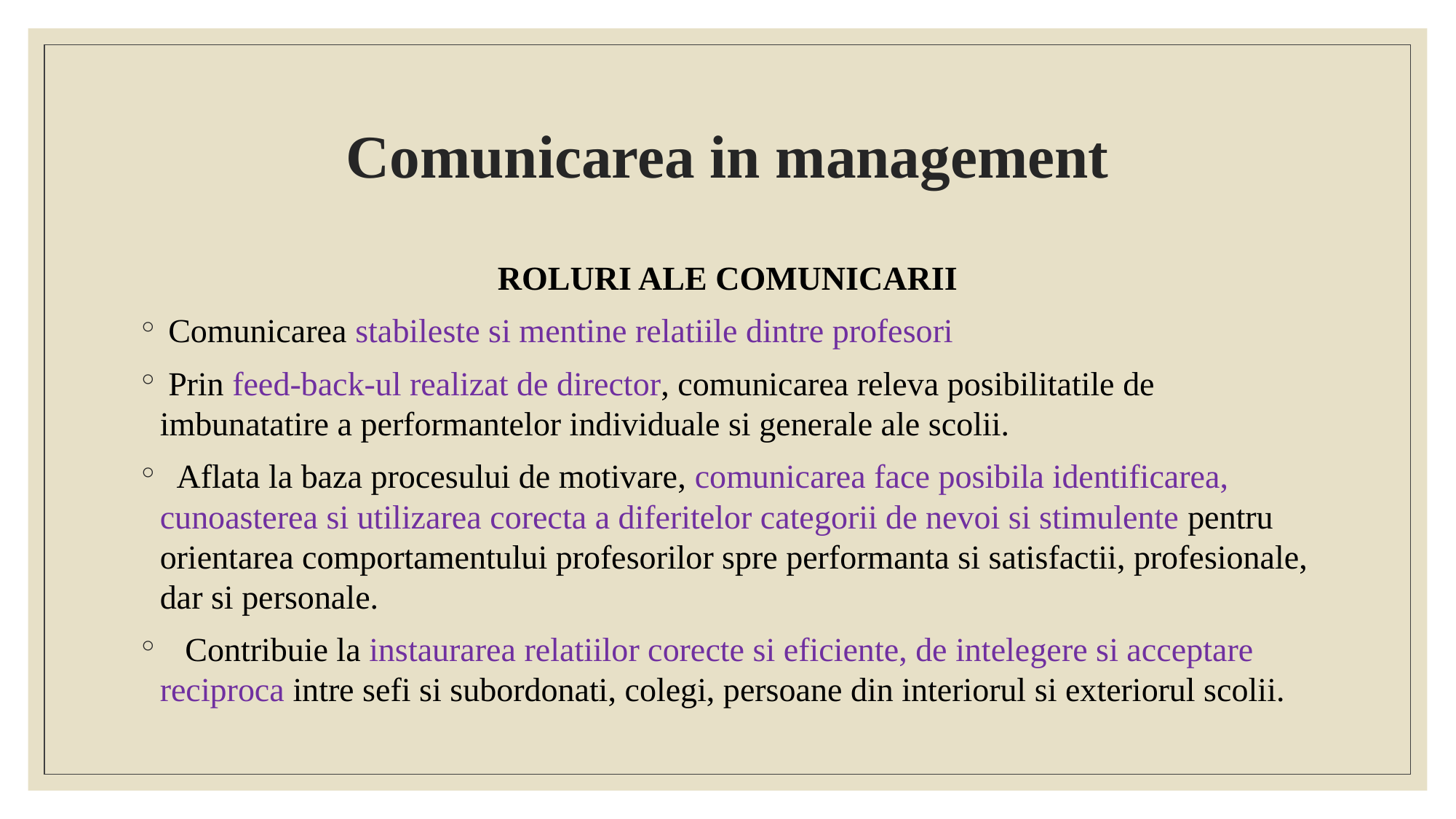

# Comunicarea in management
ROLURI ALE COMUNICARII
 Comunicarea stabileste si mentine relatiile dintre profesori
 Prin feed-back-ul realizat de director, comunicarea releva posibilitatile de imbunatatire a performantelor individuale si generale ale scolii.
  Aflata la baza procesului de motivare, comunicarea face posibila identificarea, cunoasterea si utilizarea corecta a diferitelor categorii de nevoi si stimulente pentru orientarea comportamentului profesorilor spre performanta si satisfactii, profesionale, dar si personale.
   Contribuie la instaurarea relatiilor corecte si eficiente, de intelegere si acceptare reciproca intre sefi si subordonati, colegi, persoane din interiorul si exteriorul scolii.